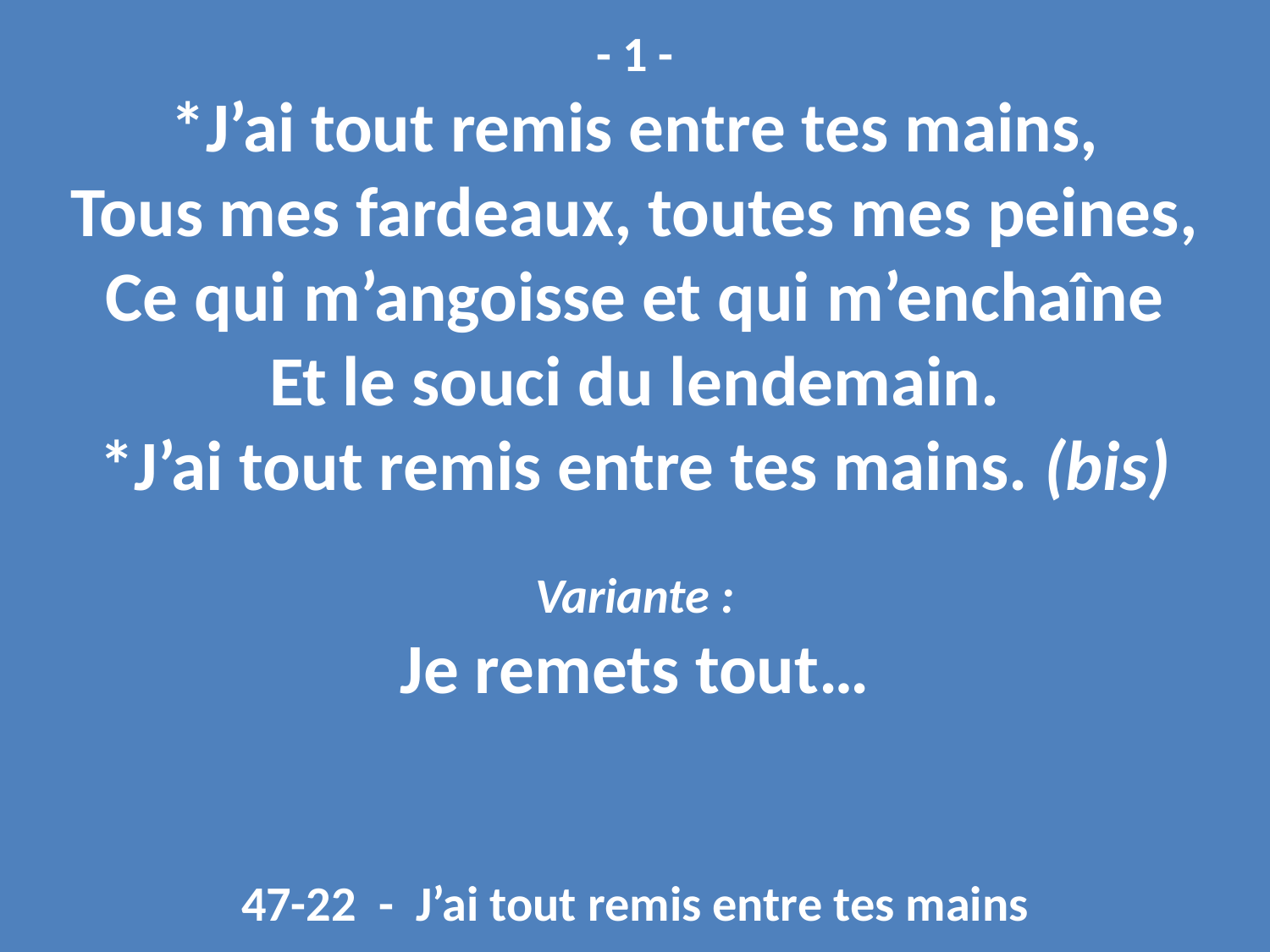

- 1 -
*J’ai tout remis entre tes mains,
Tous mes fardeaux, toutes mes peines,
Ce qui m’angoisse et qui m’enchaîne
Et le souci du lendemain.
*J’ai tout remis entre tes mains. (bis)

Variante :
Je remets tout…
47-22  -  J’ai tout remis entre tes mains